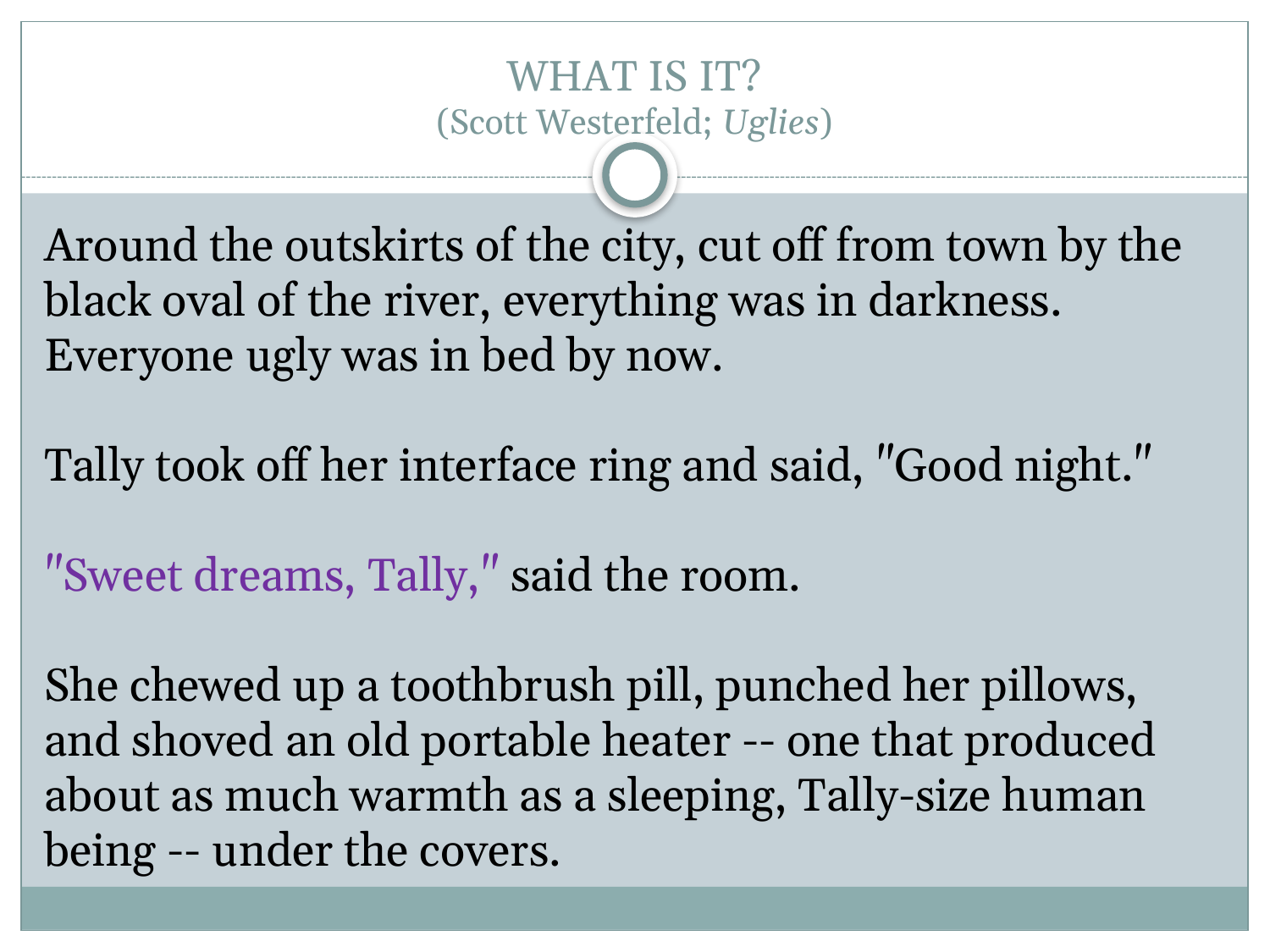

WHAT IS IT?
(Scott Westerfeld; Uglies)
Around the outskirts of the city, cut off from town by the black oval of the river, everything was in darkness. Everyone ugly was in bed by now.
Tally took off her interface ring and said, "Good night."
"Sweet dreams, Tally," said the room.
She chewed up a toothbrush pill, punched her pillows, and shoved an old portable heater -- one that produced about as much warmth as a sleeping, Tally-size human being -- under the covers.